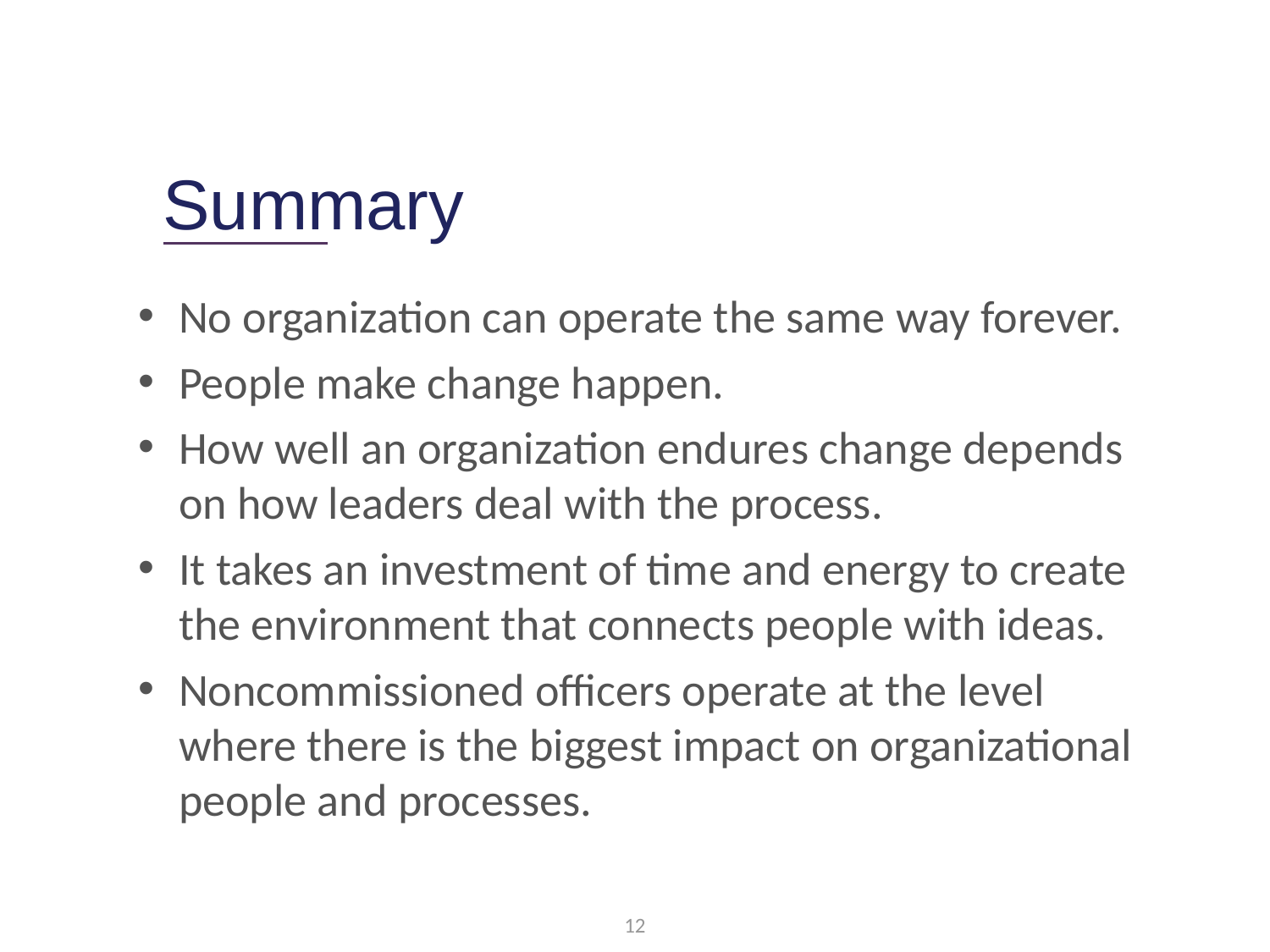

# Summary
No organization can operate the same way forever.
People make change happen.
How well an organization endures change depends on how leaders deal with the process.
It takes an investment of time and energy to create the environment that connects people with ideas.
Noncommissioned officers operate at the level where there is the biggest impact on organizational people and processes.
12